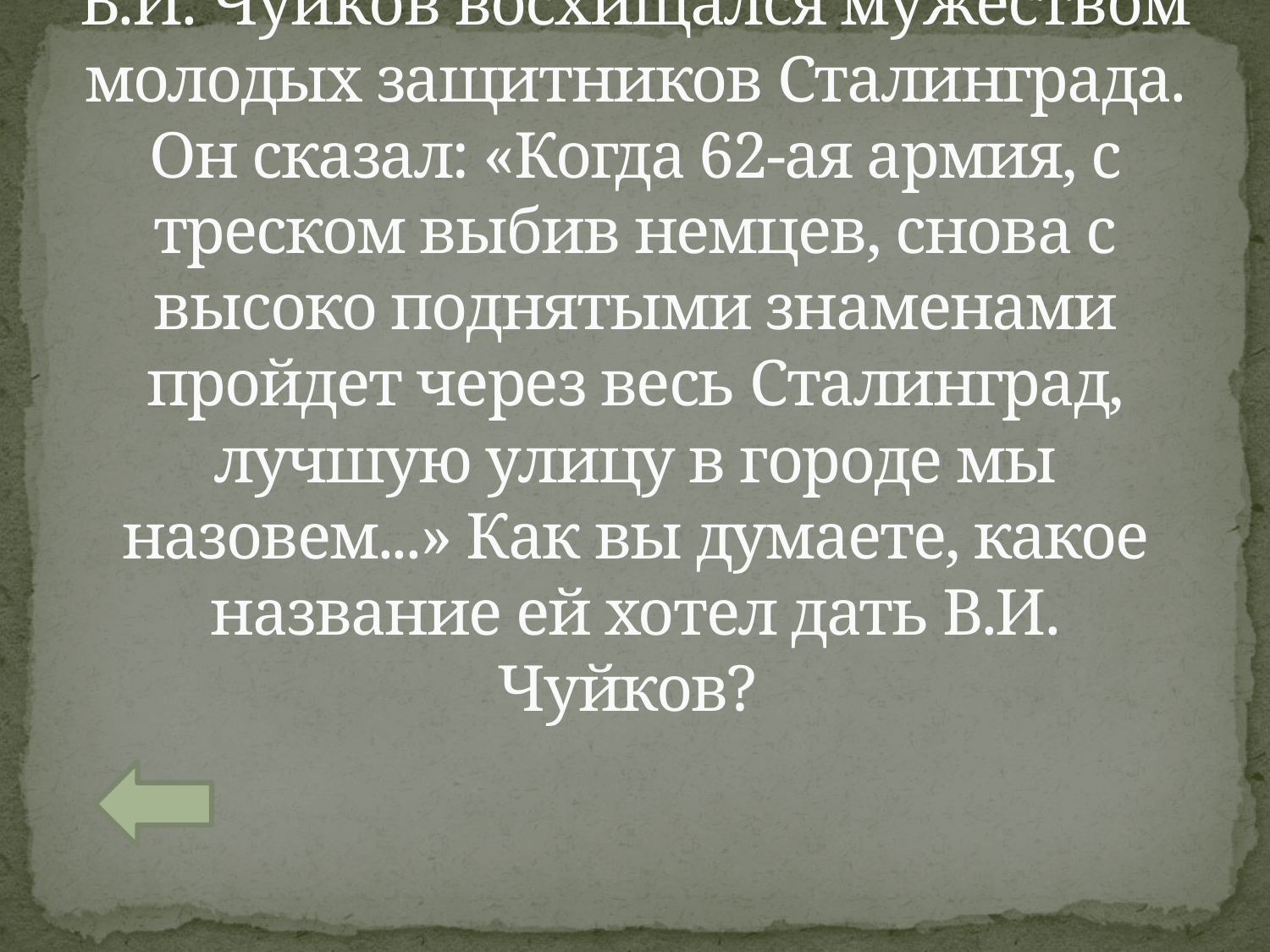

# Командующий 62-ой армии генерал В.И. Чуйков восхищался мужеством молодых защитников Сталинграда. Он сказал: «Когда 62-ая армия, с треском выбив немцев, снова с высоко поднятыми знаменами пройдет через весь Сталинград, лучшую улицу в городе мы назовем...» Как вы думаете, какое название ей хотел дать В.И. Чуйков?